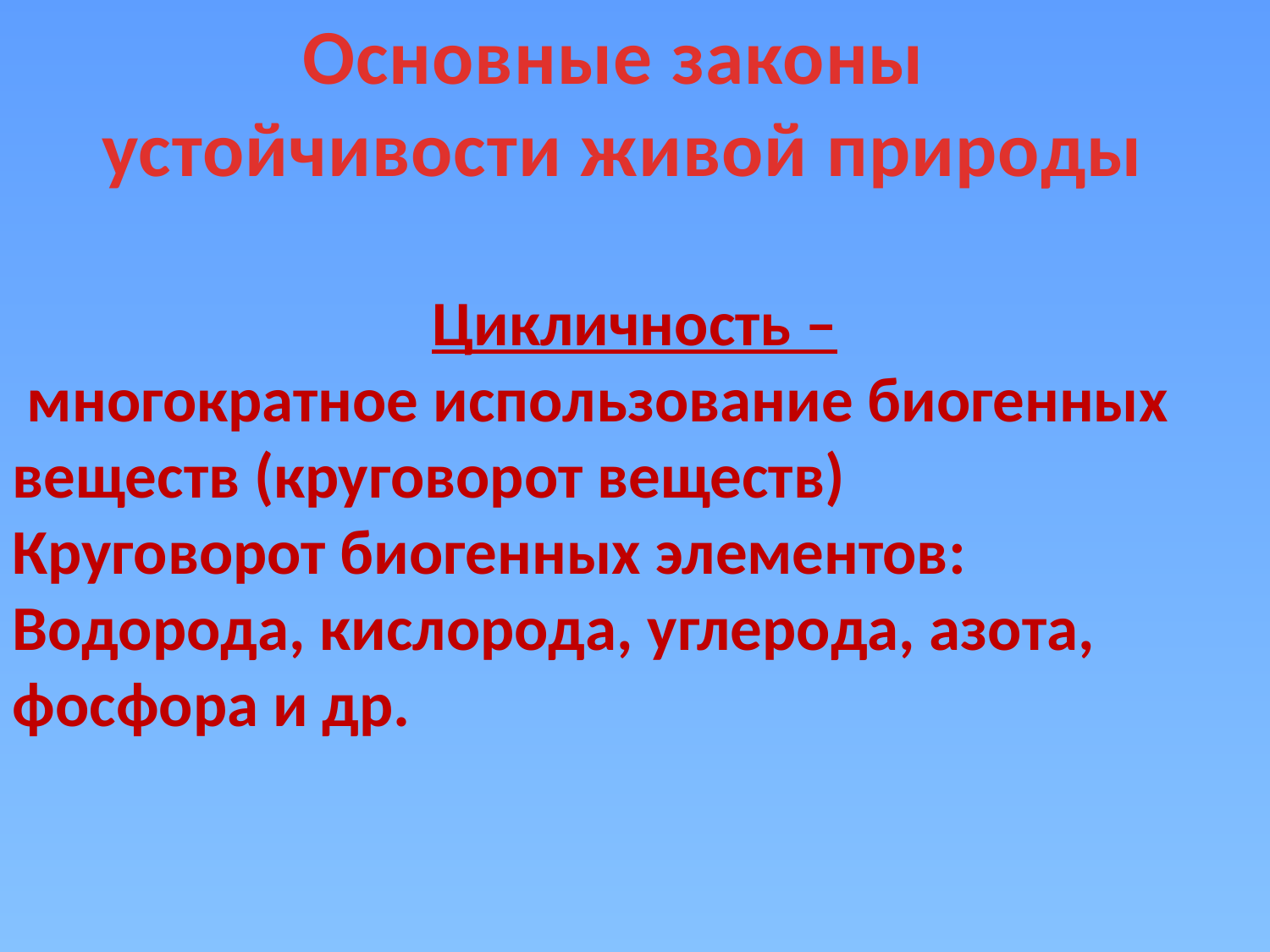

Основные законы
устойчивости живой природы
Цикличность –
 многократное использование биогенных веществ (круговорот веществ)
Круговорот биогенных элементов:
Водорода, кислорода, углерода, азота, фосфора и др.